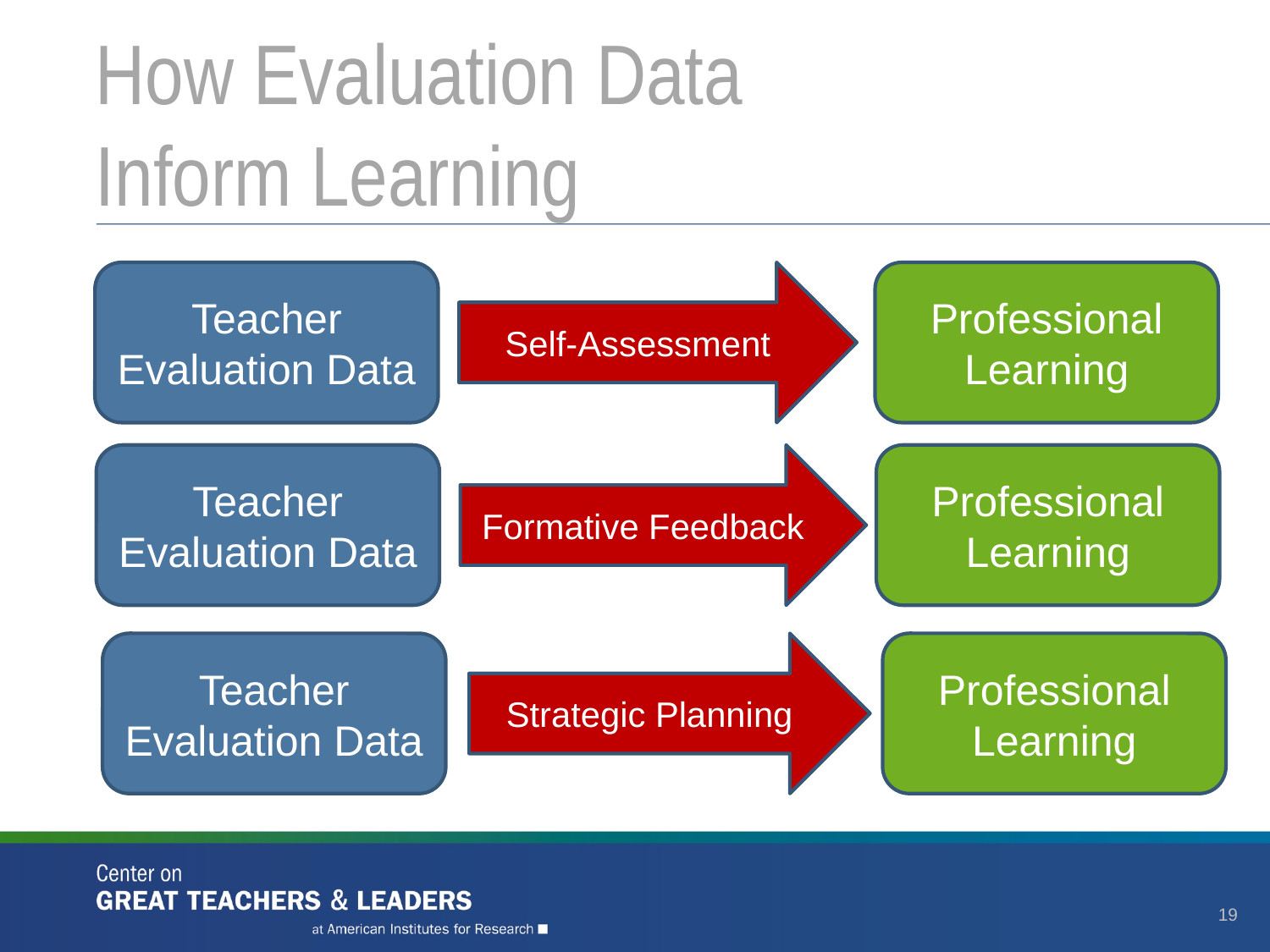

# How Evaluation Data Inform Learning
Teacher Evaluation Data
Self-Assessment
Professional Learning
Teacher Evaluation Data
Formative Feedback
Professional Learning
Teacher Evaluation Data
Strategic Planning
Professional Learning
19